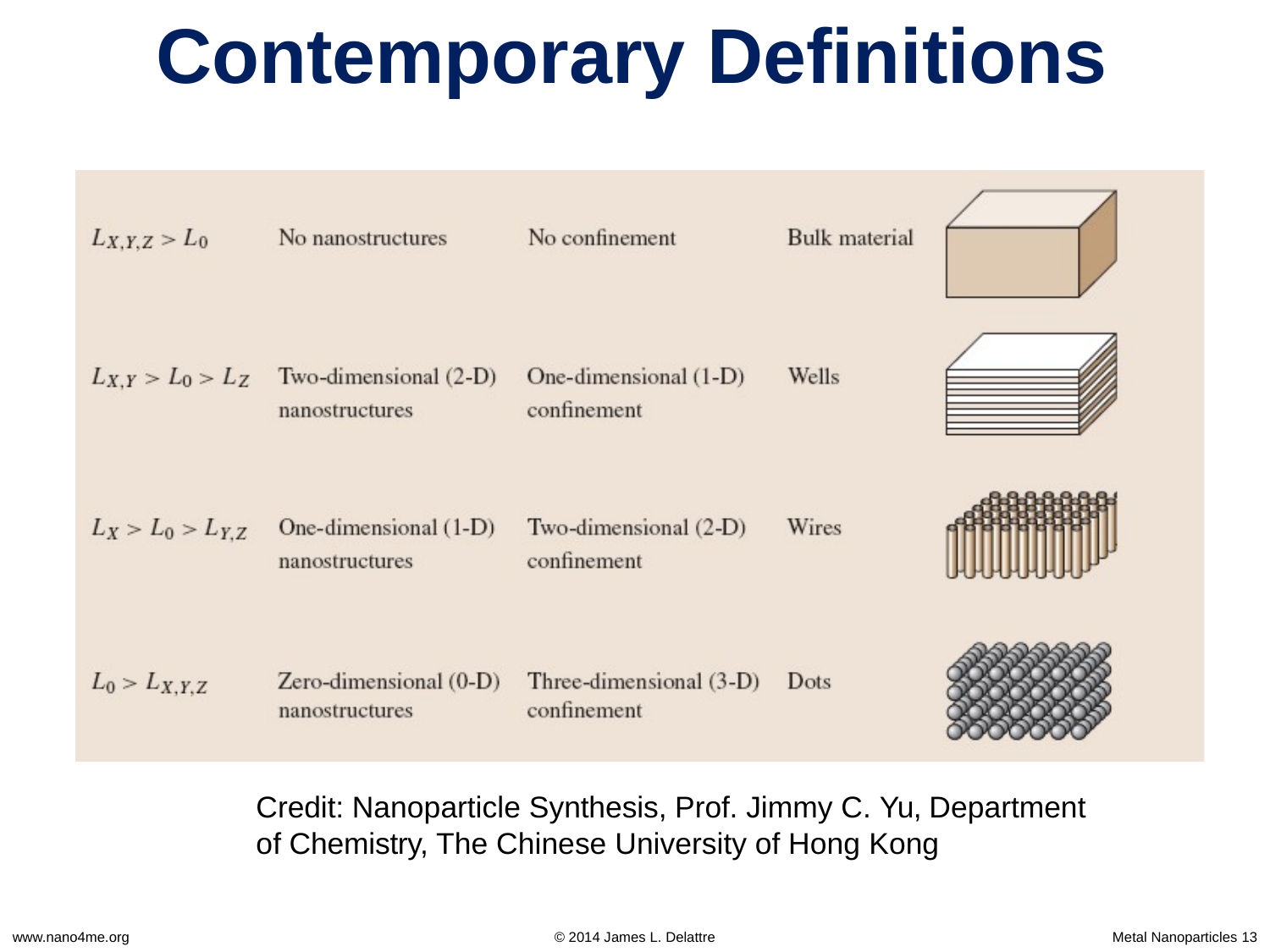

# Contemporary Definitions

Credit: Nanoparticle Synthesis, Prof. Jimmy C. Yu, Department  of Chemistry, The Chinese University of Hong Kong